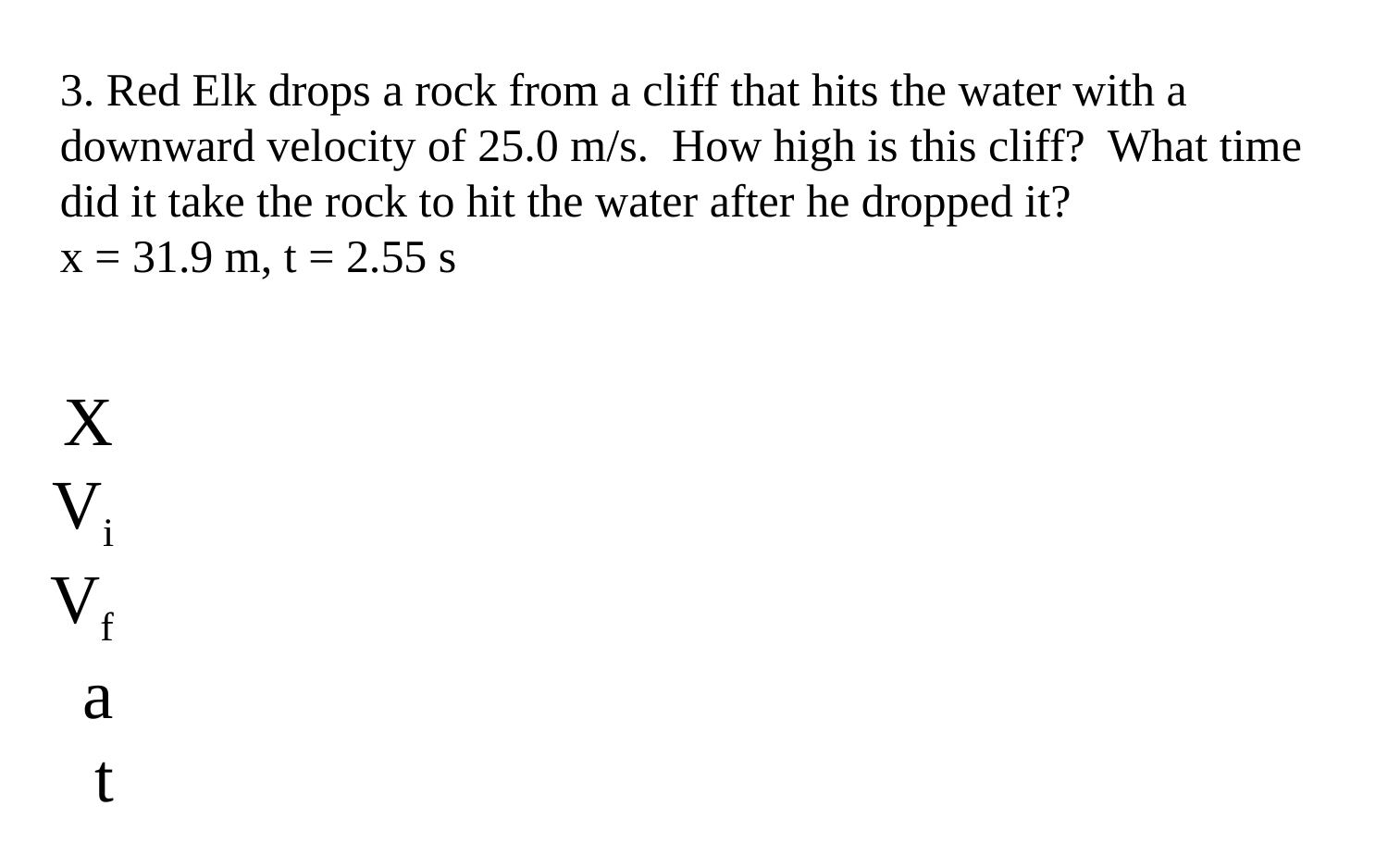

3. Red Elk drops a rock from a cliff that hits the water with a downward velocity of 25.0 m/s.  How high is this cliff?  What time did it take the rock to hit the water after he dropped it?
x = 31.9 m, t = 2.55 s
X
Vi
Vf
a
t